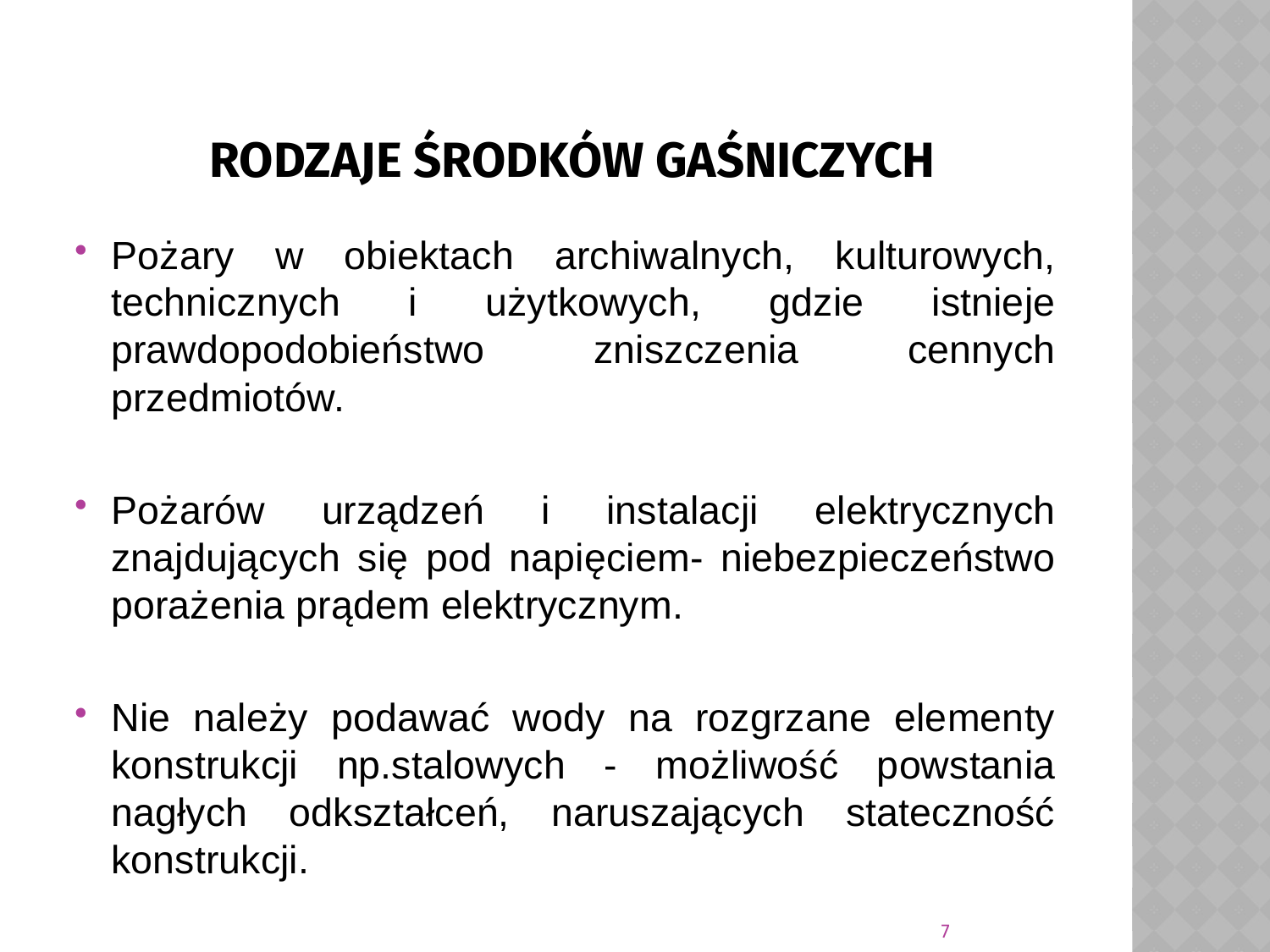

# Rodzaje środków gaśniczych
Pożary w obiektach archiwalnych, kulturowych, technicznych i użytkowych, gdzie istnieje prawdopodobieństwo zniszczenia cennych przedmiotów.

Pożarów urządzeń i instalacji elektrycznych znajdujących się pod napięciem- niebezpieczeństwo porażenia prądem elektrycznym.

Nie należy podawać wody na rozgrzane elementy konstrukcji np.stalowych - możliwość powstania nagłych odkształceń, naruszających stateczność konstrukcji.

7